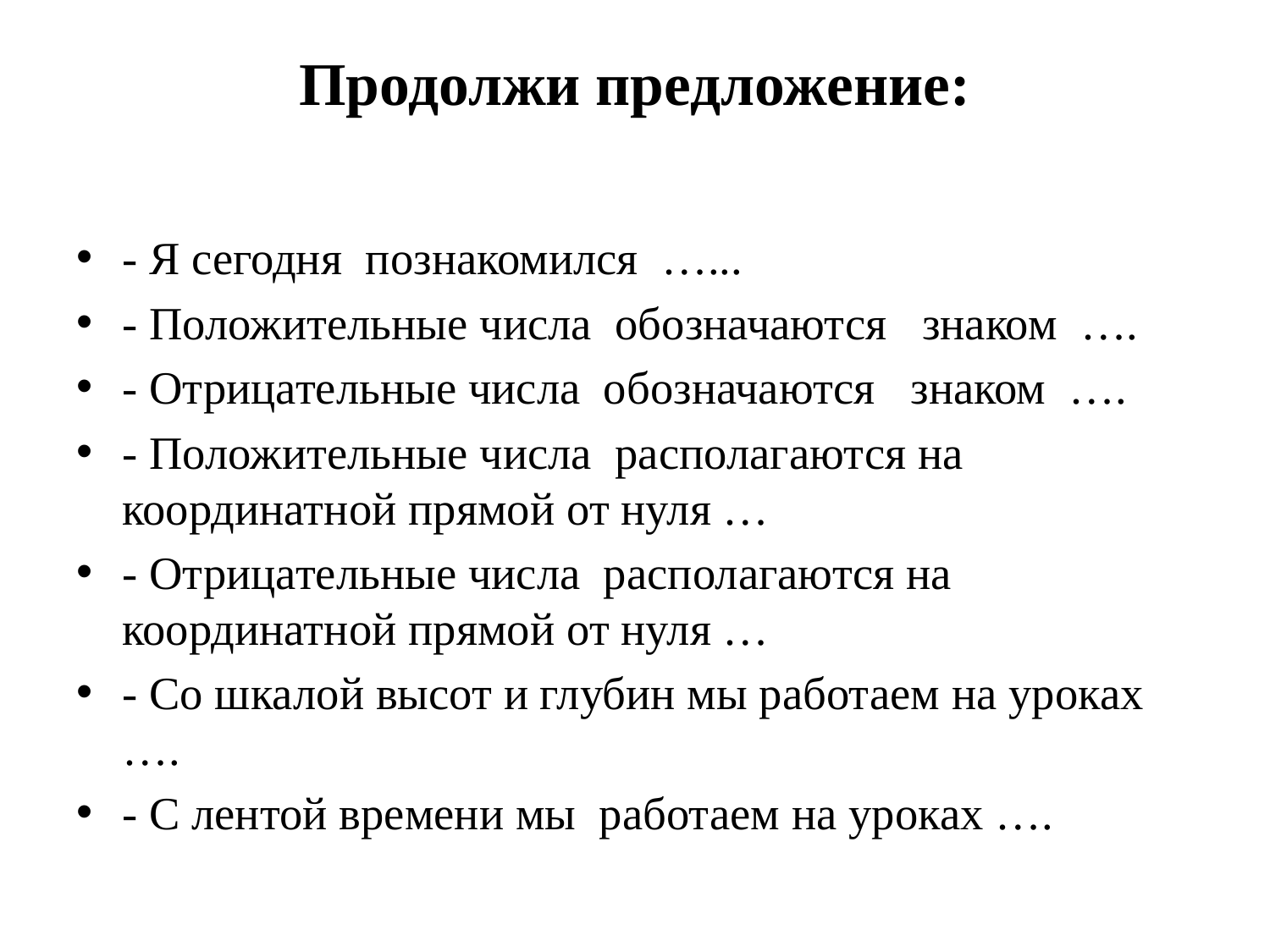

# Продолжи предложение:
- Я сегодня  познакомился  …...
- Положительные числа  обозначаются   знаком  ….
- Отрицательные числа  обозначаются   знаком  ….
- Положительные числа  располагаются на координатной прямой от нуля …
- Отрицательные числа  располагаются на координатной прямой от нуля …
- Со шкалой высот и глубин мы работаем на уроках ….
- С лентой времени мы  работаем на уроках ….